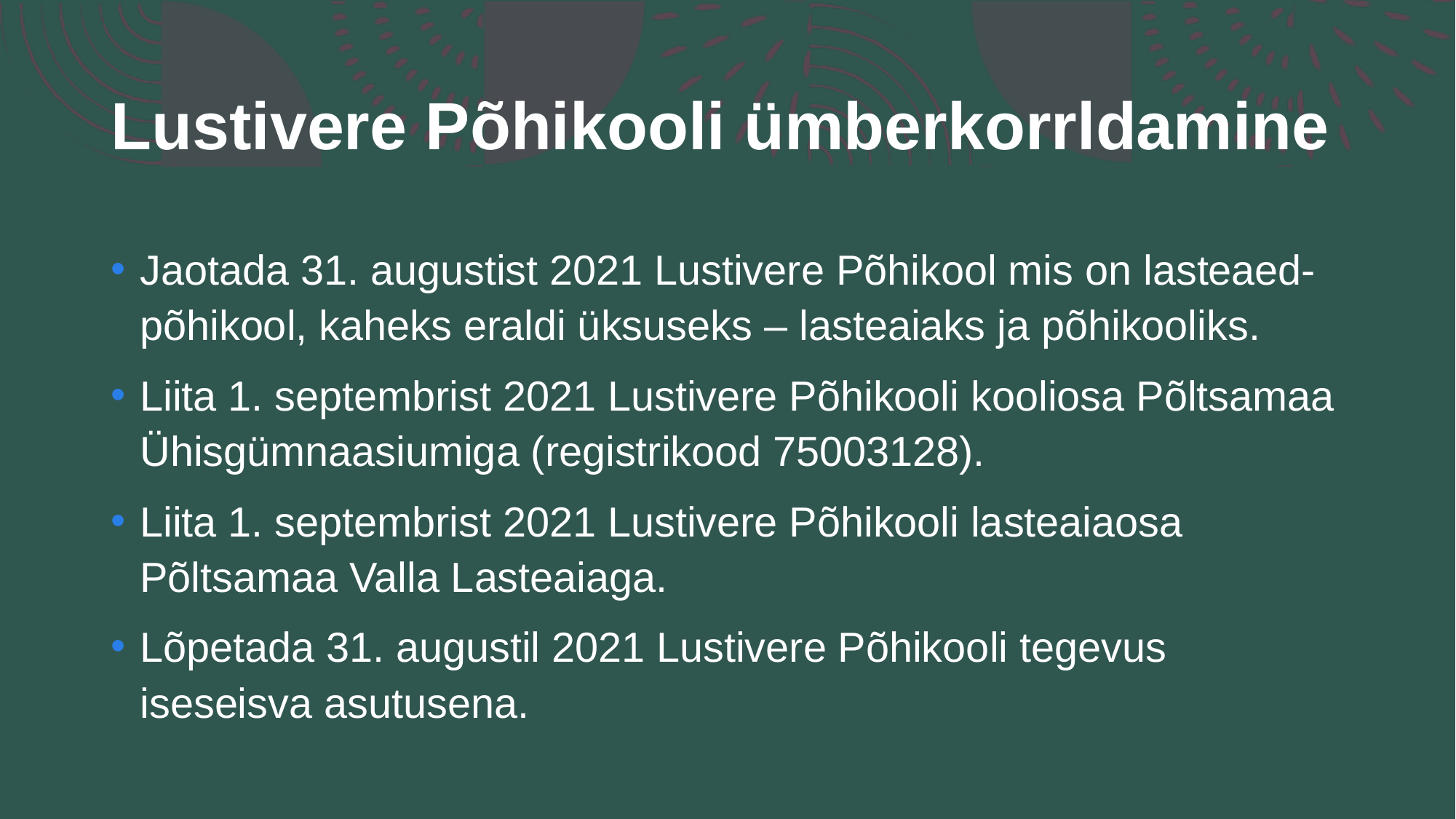

# Lustivere Põhikooli ümberkorrldamine
Jaotada 31. augustist 2021 Lustivere Põhikool mis on lasteaed-põhikool, kaheks eraldi üksuseks – lasteaiaks ja põhikooliks.
Liita 1. septembrist 2021 Lustivere Põhikooli kooliosa Põltsamaa Ühisgümnaasiumiga (registrikood 75003128).
Liita 1. septembrist 2021 Lustivere Põhikooli lasteaiaosa Põltsamaa Valla Lasteaiaga.
Lõpetada 31. augustil 2021 Lustivere Põhikooli tegevus iseseisva asutusena.